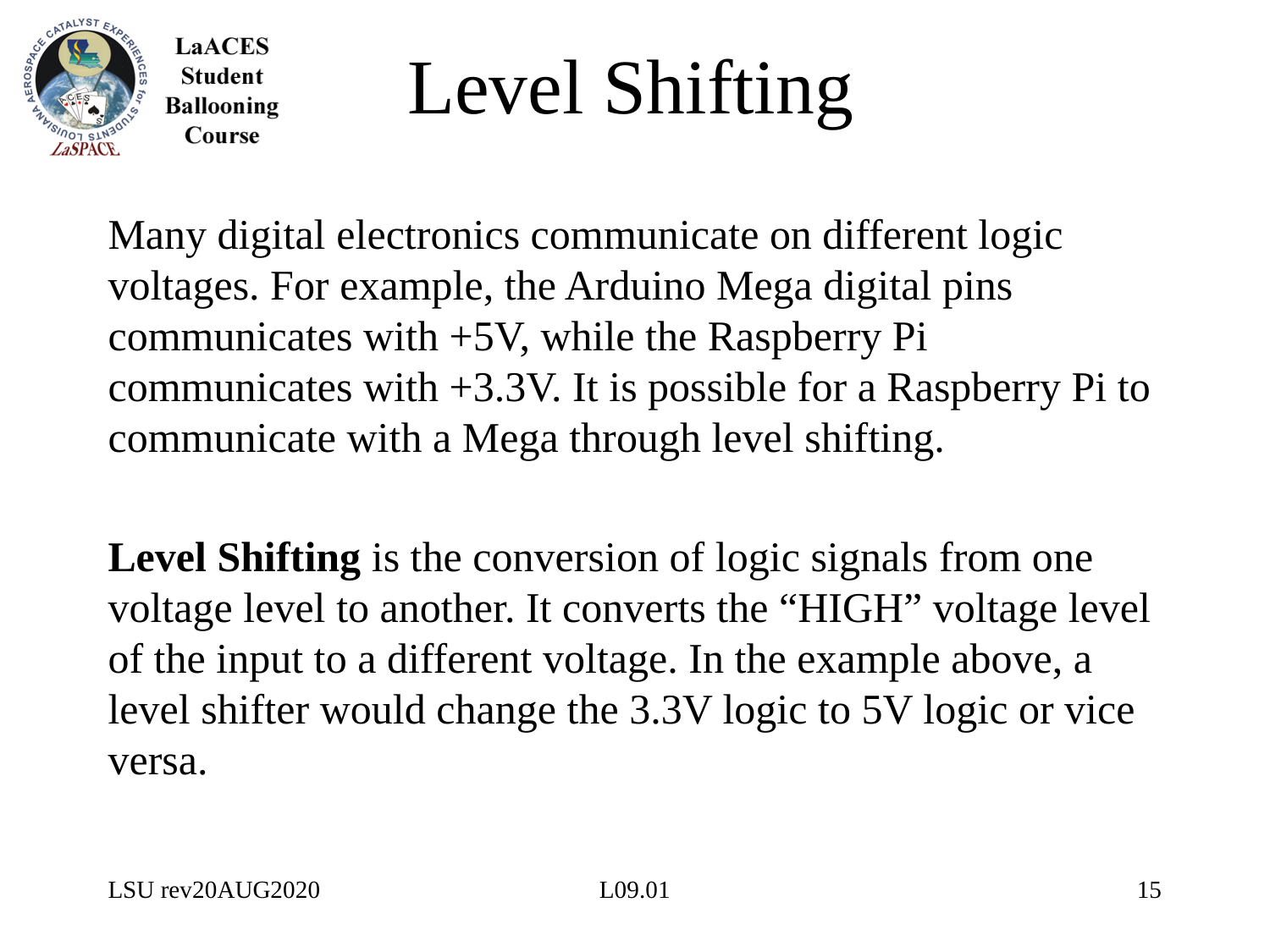

# Level Shifting
Many digital electronics communicate on different logic voltages. For example, the Arduino Mega digital pins communicates with +5V, while the Raspberry Pi communicates with +3.3V. It is possible for a Raspberry Pi to communicate with a Mega through level shifting.

Level Shifting is the conversion of logic signals from one voltage level to another. It converts the “HIGH” voltage level of the input to a different voltage. In the example above, a level shifter would change the 3.3V logic to 5V logic or vice versa.

LSU rev20AUG2020
L09.01
15